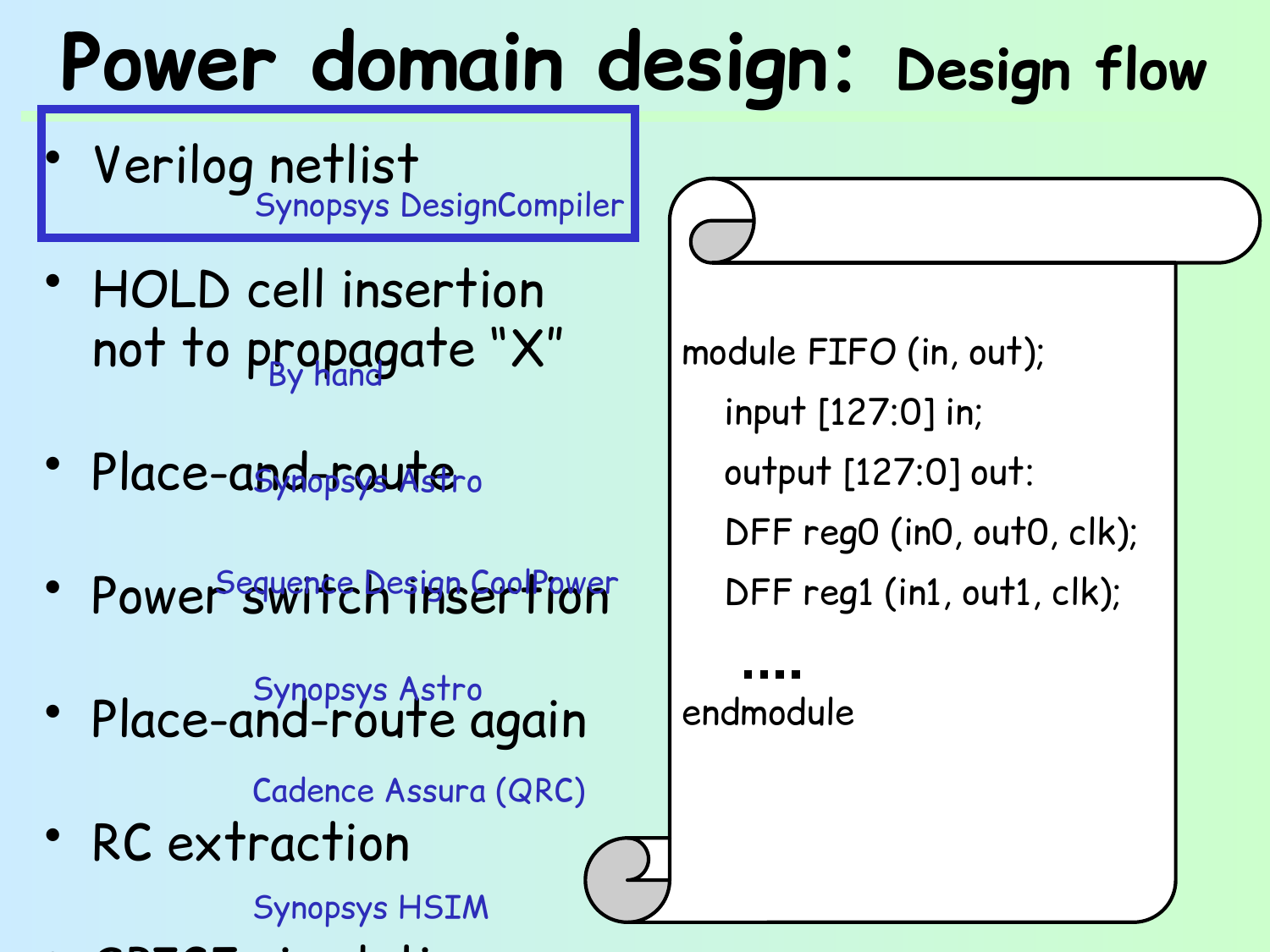

# Power domain design: Design flow

Verilog netlist

HOLD cell insertion not to propagate “X”

Place-and-route

Power switch insertion

Place-and-route again

RC extraction

SPICE simulation
Synopsys DesignCompiler

module FIFO (in, out);
    input [127:0] in;
    output [127:0] out:
    DFF reg0 (in0, out0, clk);
    DFF reg1 (in1, out1, clk);

endmodule
By hand
Synopsys Astro
Sequence Design CoolPower
Synopsys Astro
Cadence Assura (QRC)
Synopsys HSIM